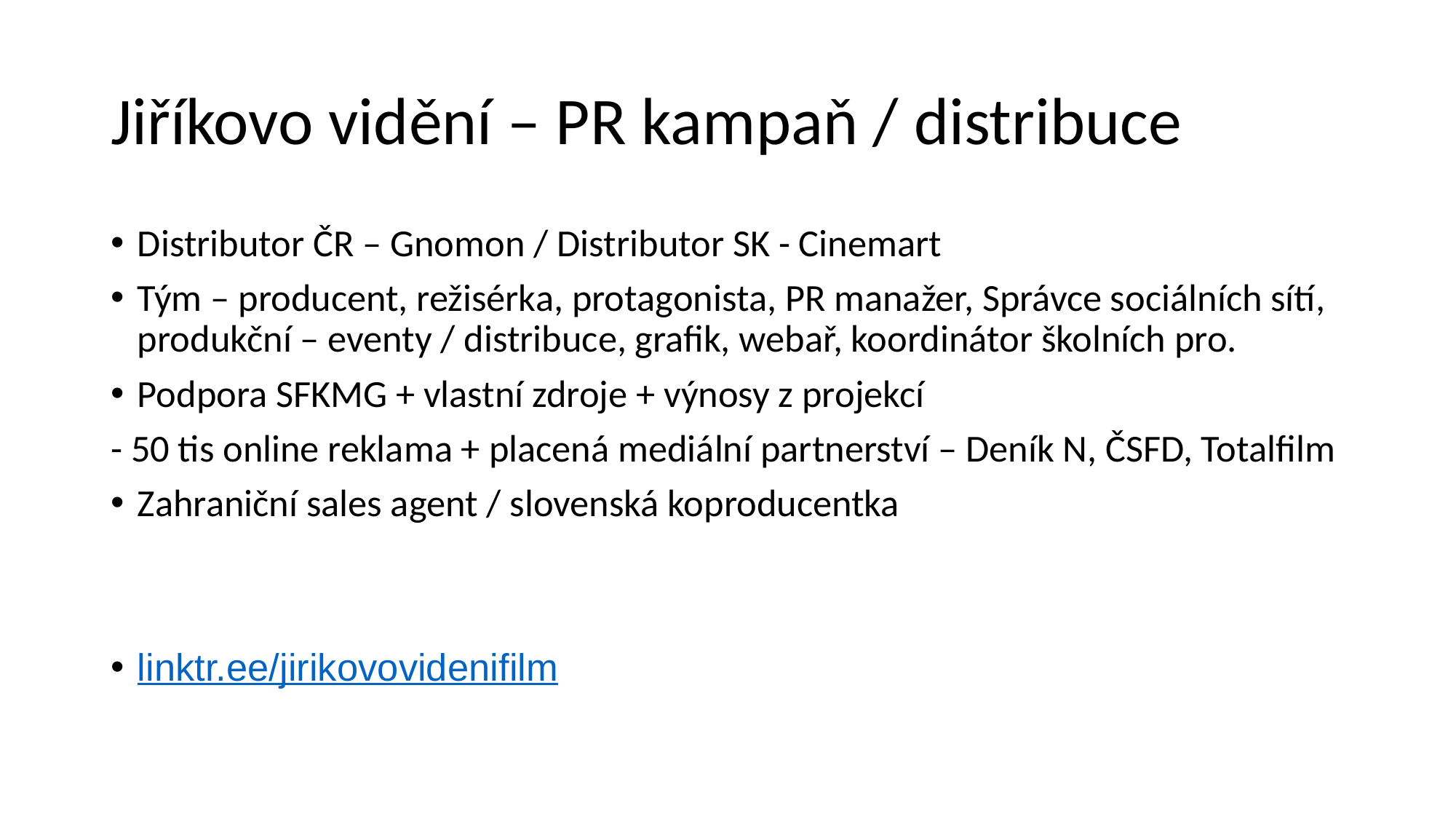

# Jiříkovo vidění – PR kampaň / distribuce
Distributor ČR – Gnomon / Distributor SK - Cinemart
Tým – producent, režisérka, protagonista, PR manažer, Správce sociálních sítí, produkční – eventy / distribuce, grafik, webař, koordinátor školních pro.
Podpora SFKMG + vlastní zdroje + výnosy z projekcí
- 50 tis online reklama + placená mediální partnerství – Deník N, ČSFD, Totalfilm
Zahraniční sales agent / slovenská koproducentka

linktr.ee/jirikovovidenifilm